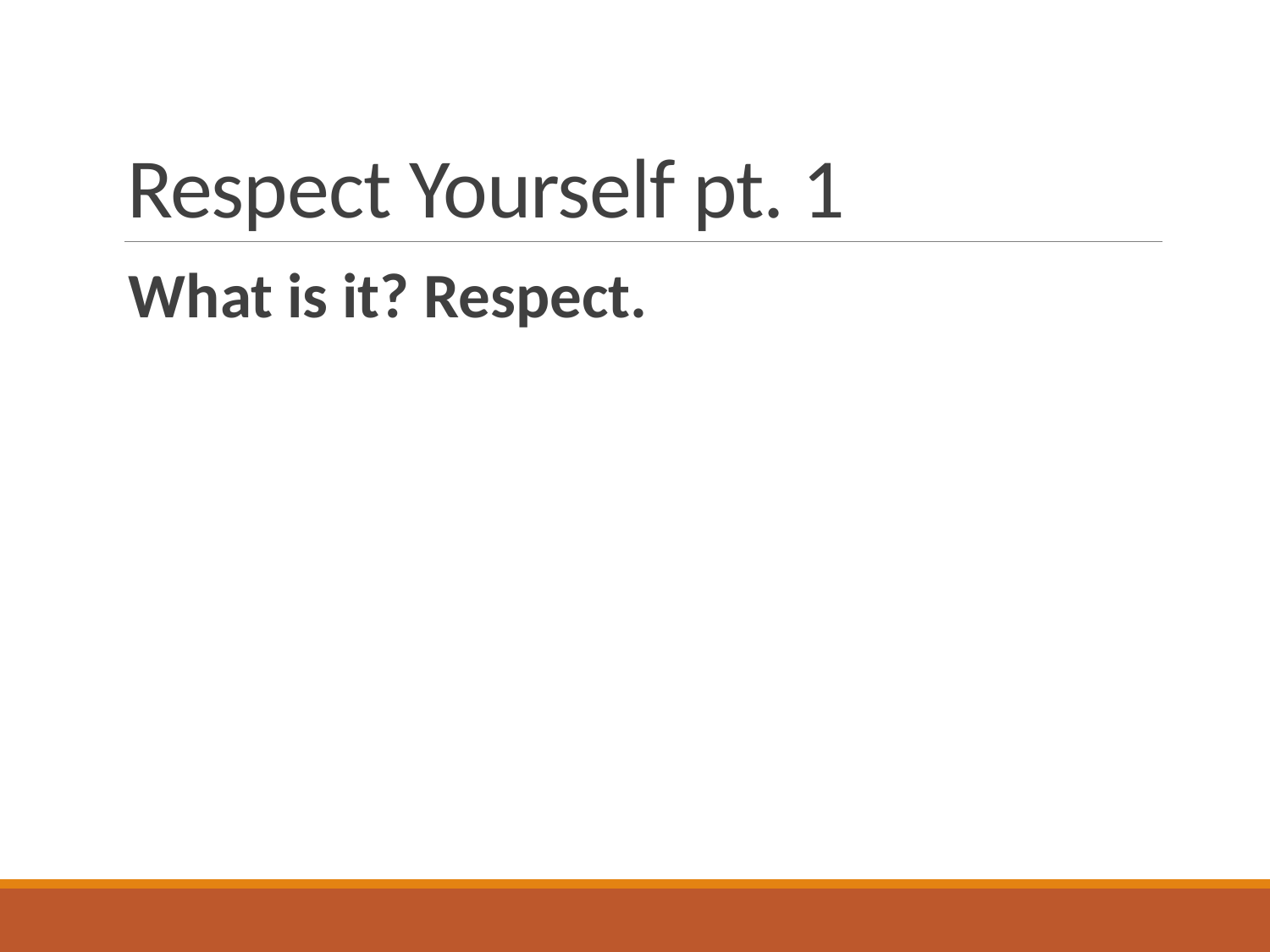

# Respect Yourself pt. 1
What is it? Respect.